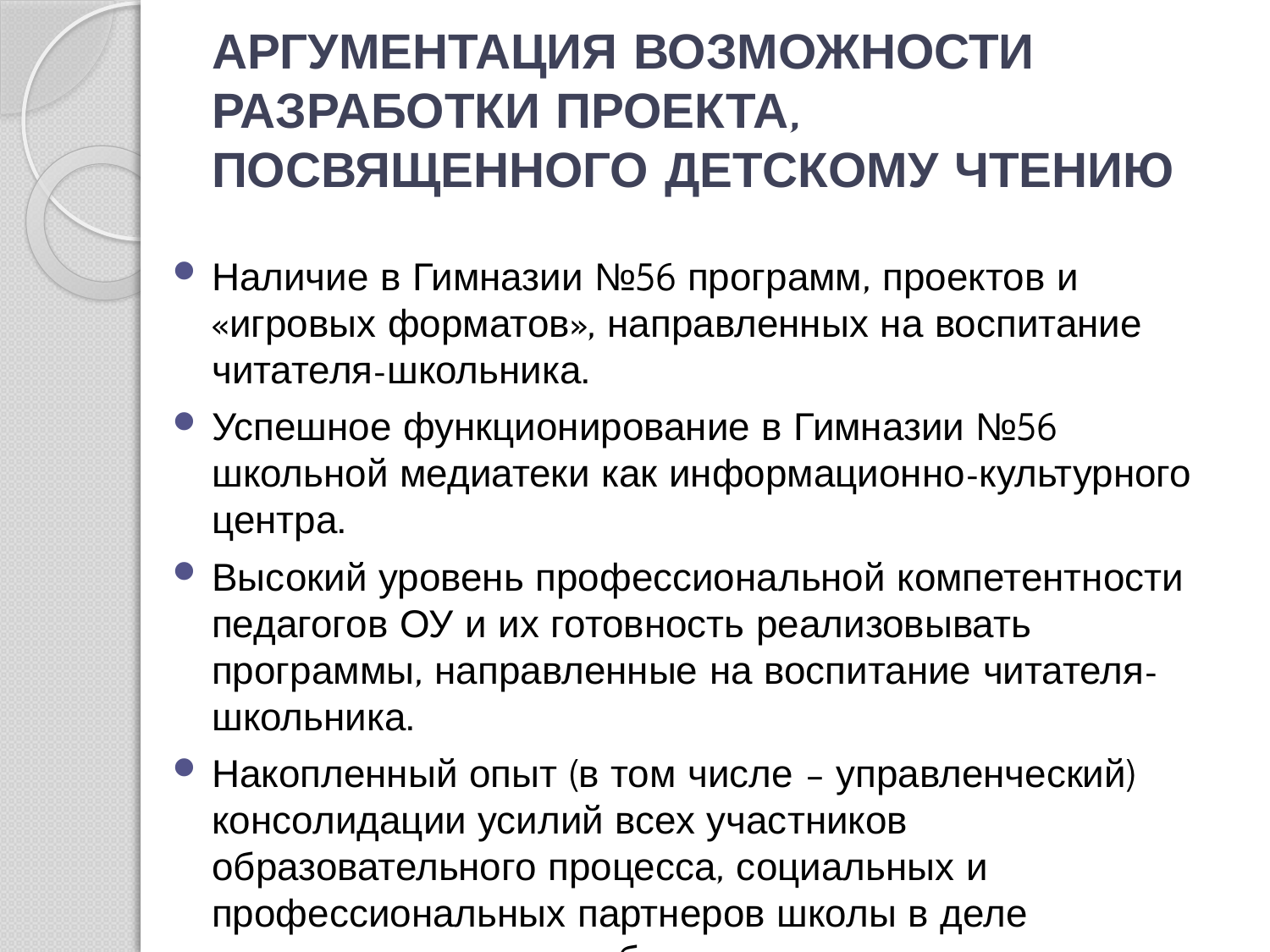

# АРГУМЕНТАЦИЯ ВОЗМОЖНОСТИ РАЗРАБОТКИ ПРОЕКТА, ПОСВЯЩЕННОГО ДЕТСКОМУ ЧТЕНИЮ

Наличие в Гимназии №56 программ, проектов и «игровых форматов», направленных на воспитание читателя-школьника.
Успешное функционирование в Гимназии №56 школьной медиатеки как информационно-культурного центра.
Высокий уровень профессиональной компетентности педагогов ОУ и их готовность реализовывать программы, направленные на воспитание читателя-школьника.
Накопленный опыт (в том числе – управленческий) консолидации усилий всех участников образовательного процесса, социальных и профессиональных партнеров школы в деле реализации крупных образовательных проектов.